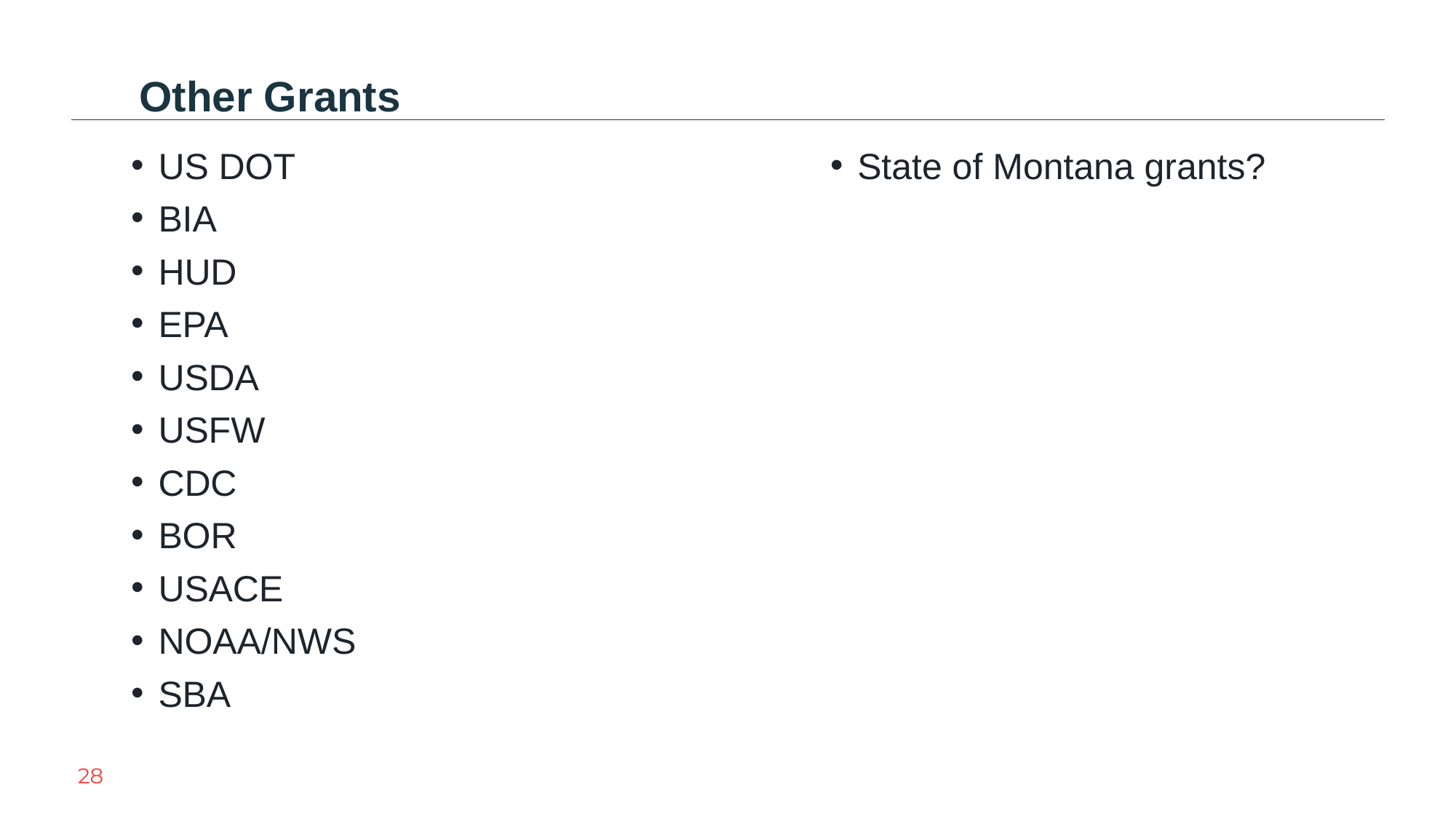

Other Grants
US DOT
BIA
HUD
EPA
USDA
USFW
CDC
BOR
USACE
NOAA/NWS
SBA
State of Montana grants?